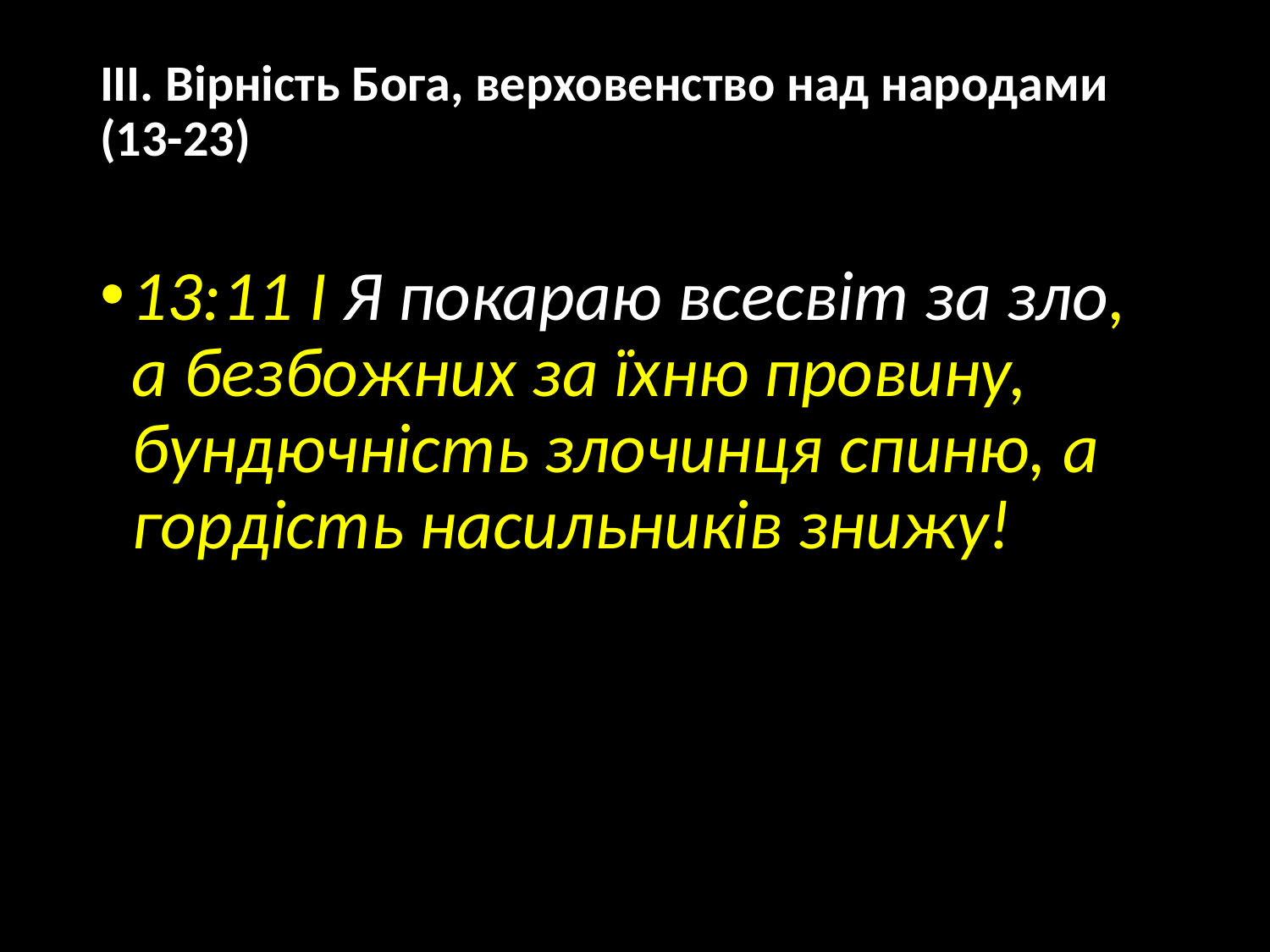

# ІІІ. Вірність Бога, верховенство над народами (13-23)
13:11 І Я покараю всесвіт за зло, а безбожних за їхню провину, бундючність злочинця спиню, а гордість насильників знижу!